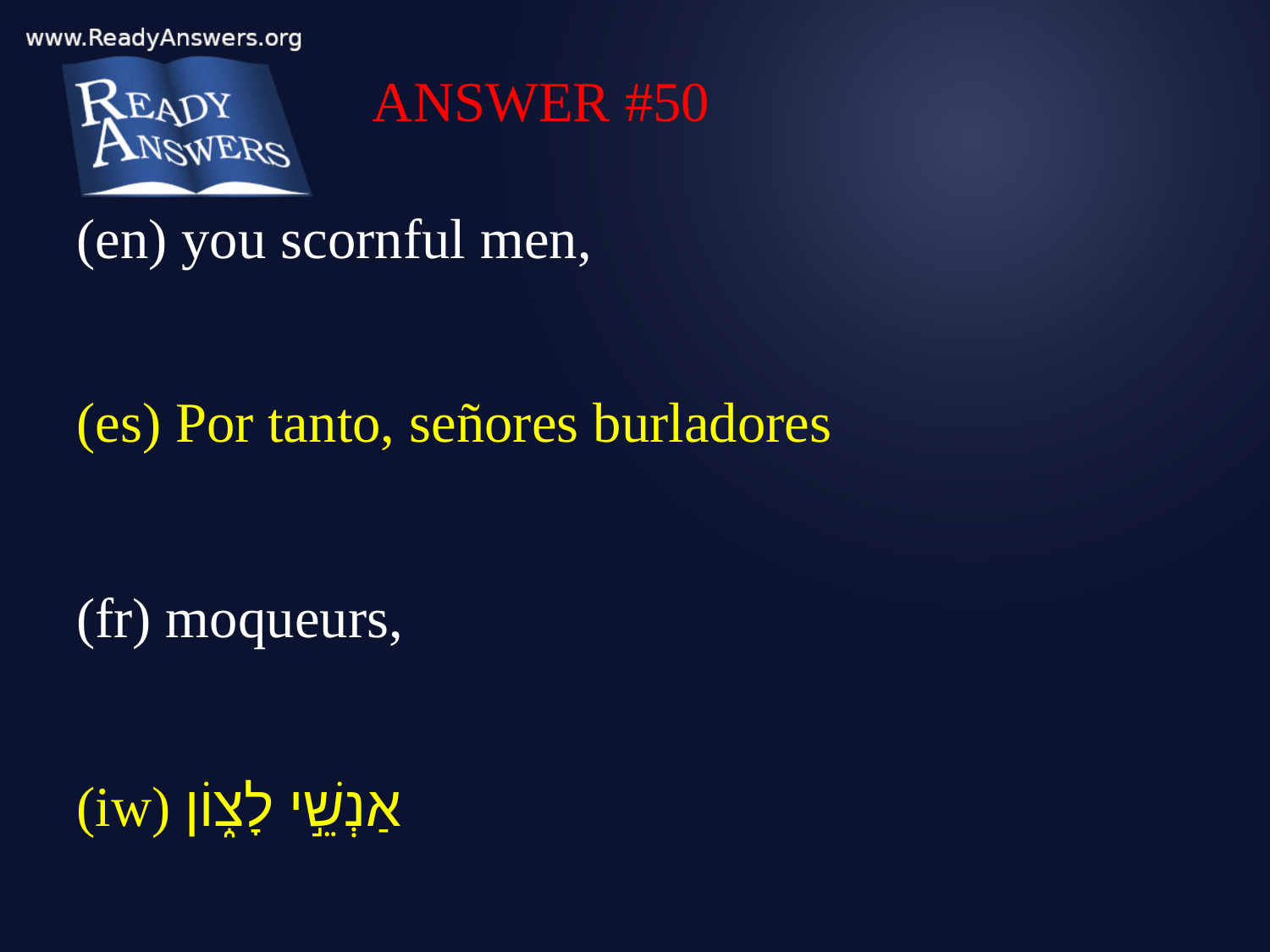

ANSWER #50
(en) you scornful men,
(es) Por tanto, señores burladores
(fr) moqueurs,
(iw) אַנְשֵׁ֣י לָצ֑וֹן